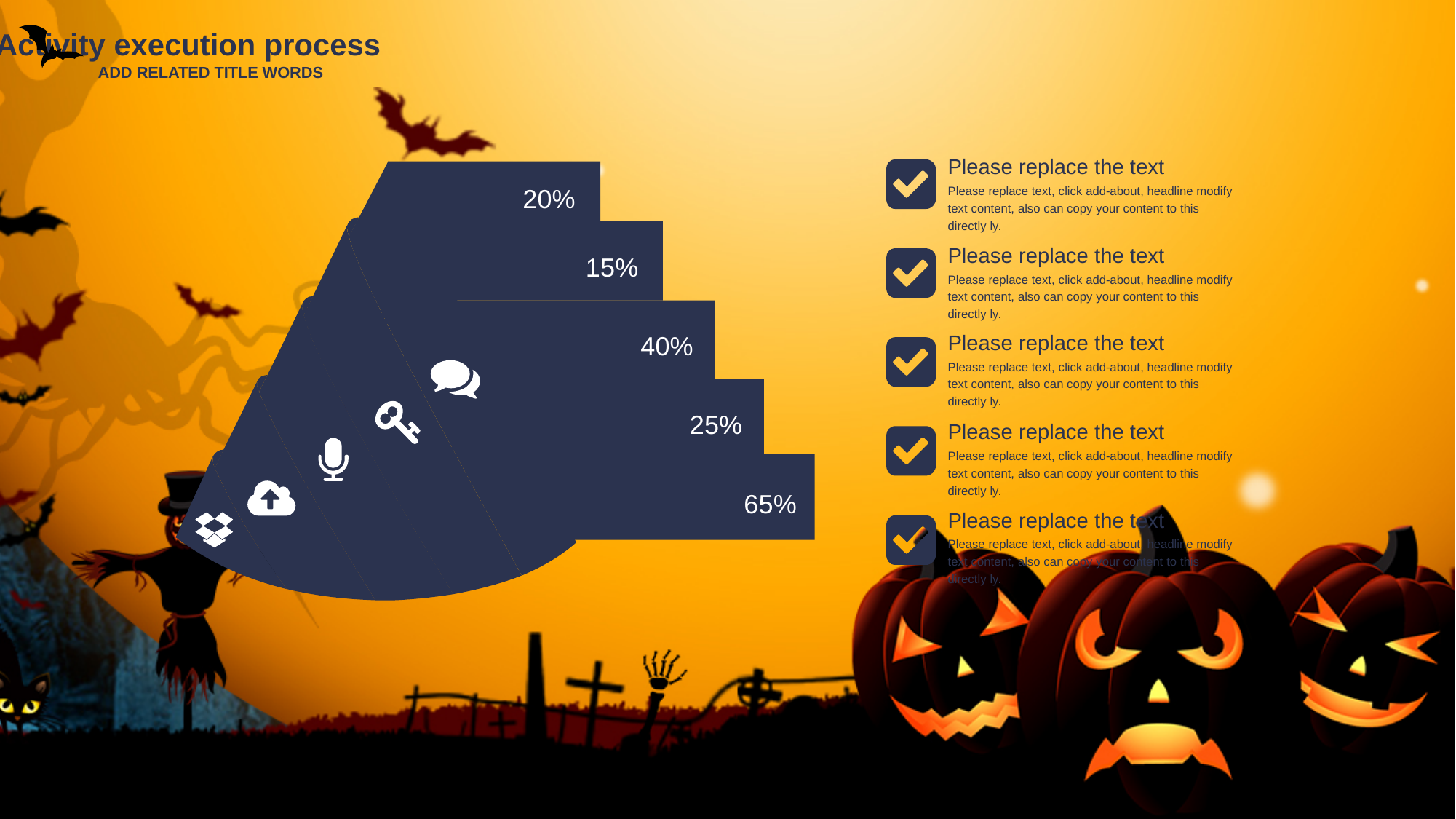

Activity execution process
ADD RELATED TITLE WORDS
Please replace the text

20%
Please replace text, click add-about, headline modify text content, also can copy your content to this directly ly.

Please replace the text
15%

Please replace text, click add-about, headline modify text content, also can copy your content to this directly ly.

40%
Please replace the text

Please replace text, click add-about, headline modify text content, also can copy your content to this directly ly.

25%
Please replace the text

Please replace text, click add-about, headline modify text content, also can copy your content to this directly ly.

65%
Please replace the text

Please replace text, click add-about, headline modify text content, also can copy your content to this directly ly.